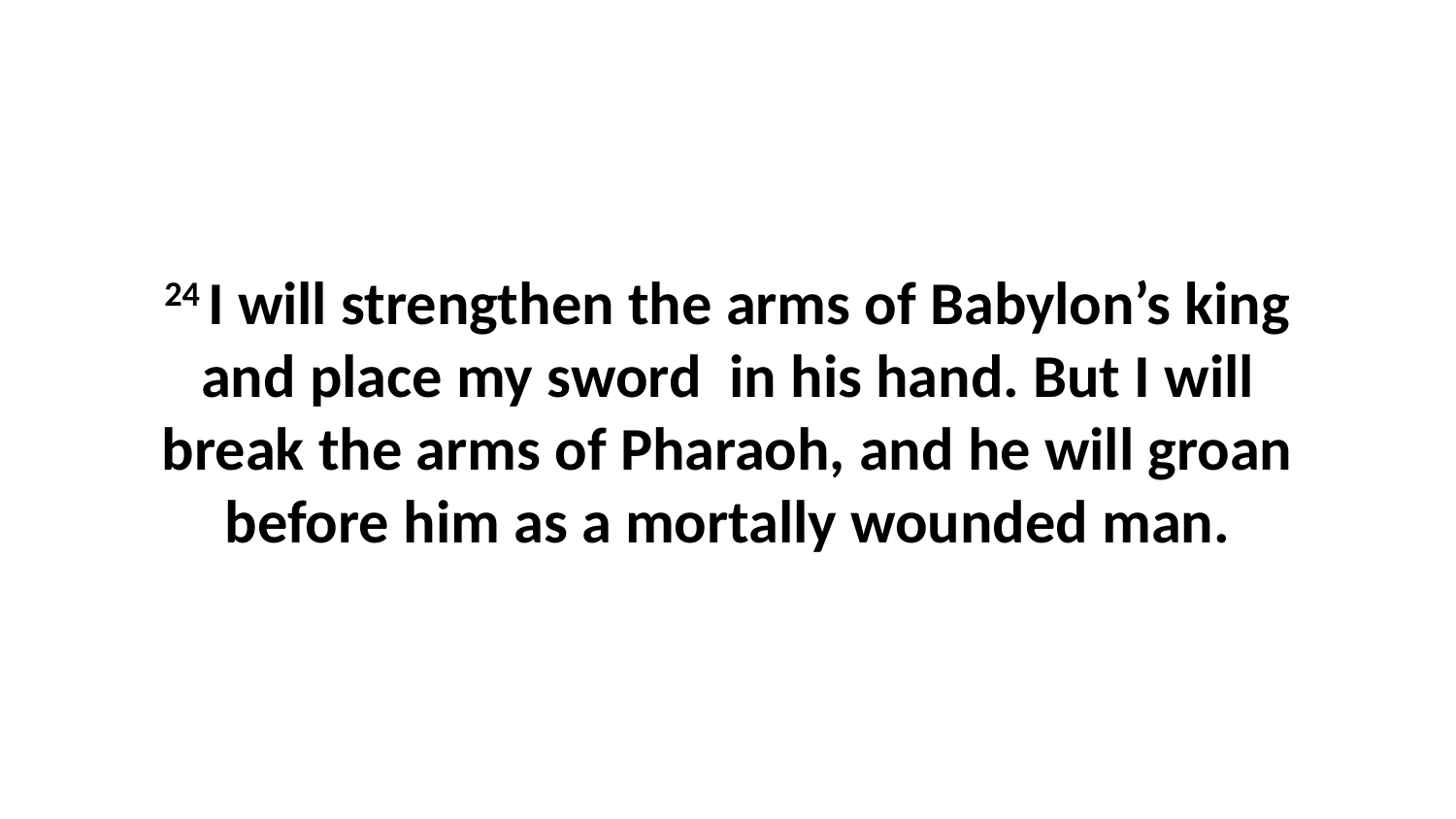

24 I will strengthen the arms of Babylon’s king and place my sword  in his hand. But I will break the arms of Pharaoh, and he will groan before him as a mortally wounded man.